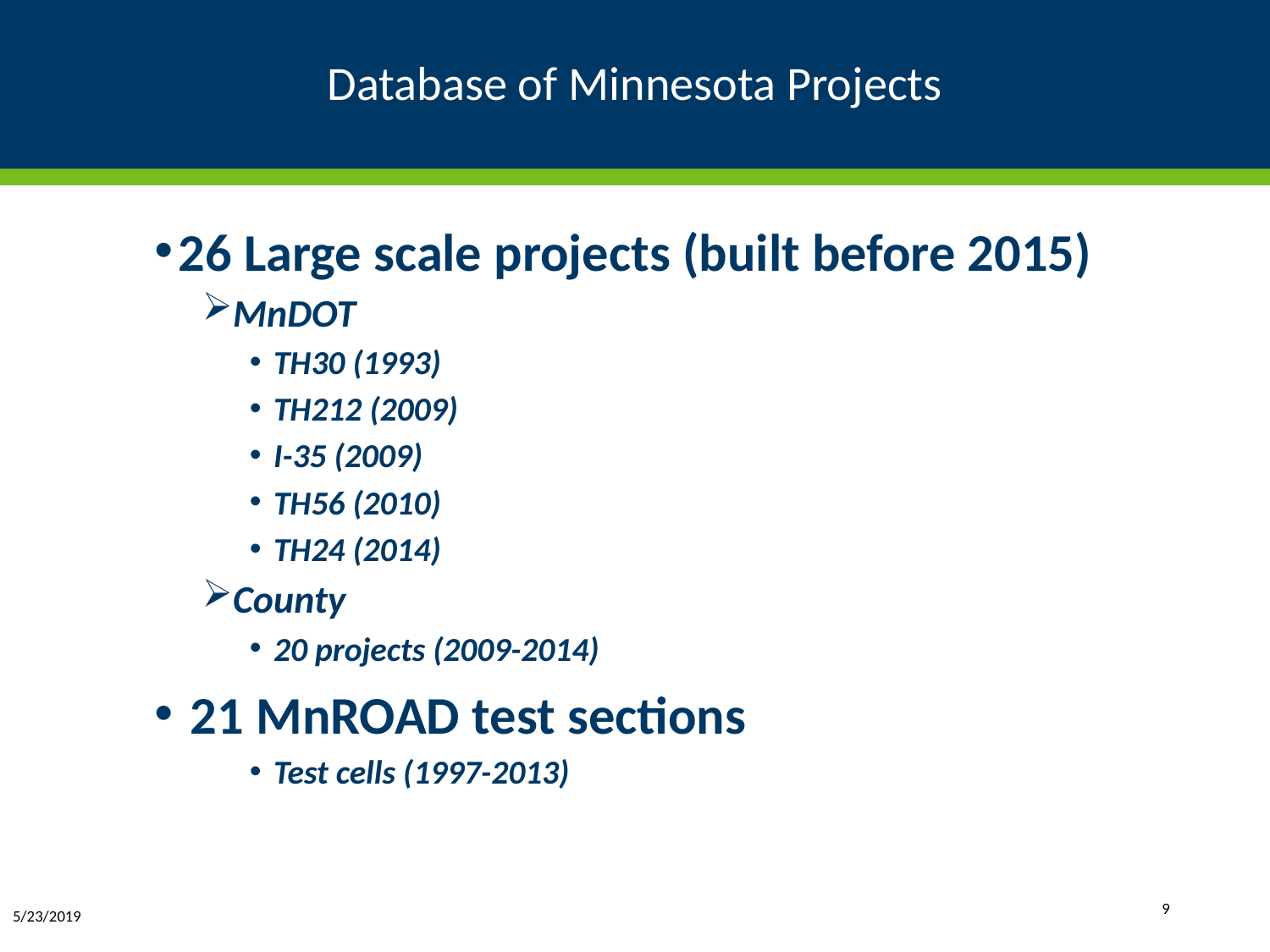

# Database of Minnesota Projects
26 Large scale projects (built before 2015)
MnDOT
TH30 (1993)
TH212 (2009)
I-35 (2009)
TH56 (2010)
TH24 (2014)
County
20 projects (2009-2014)
 21 MnROAD test sections
Test cells (1997-2013)

9
5/23/2019